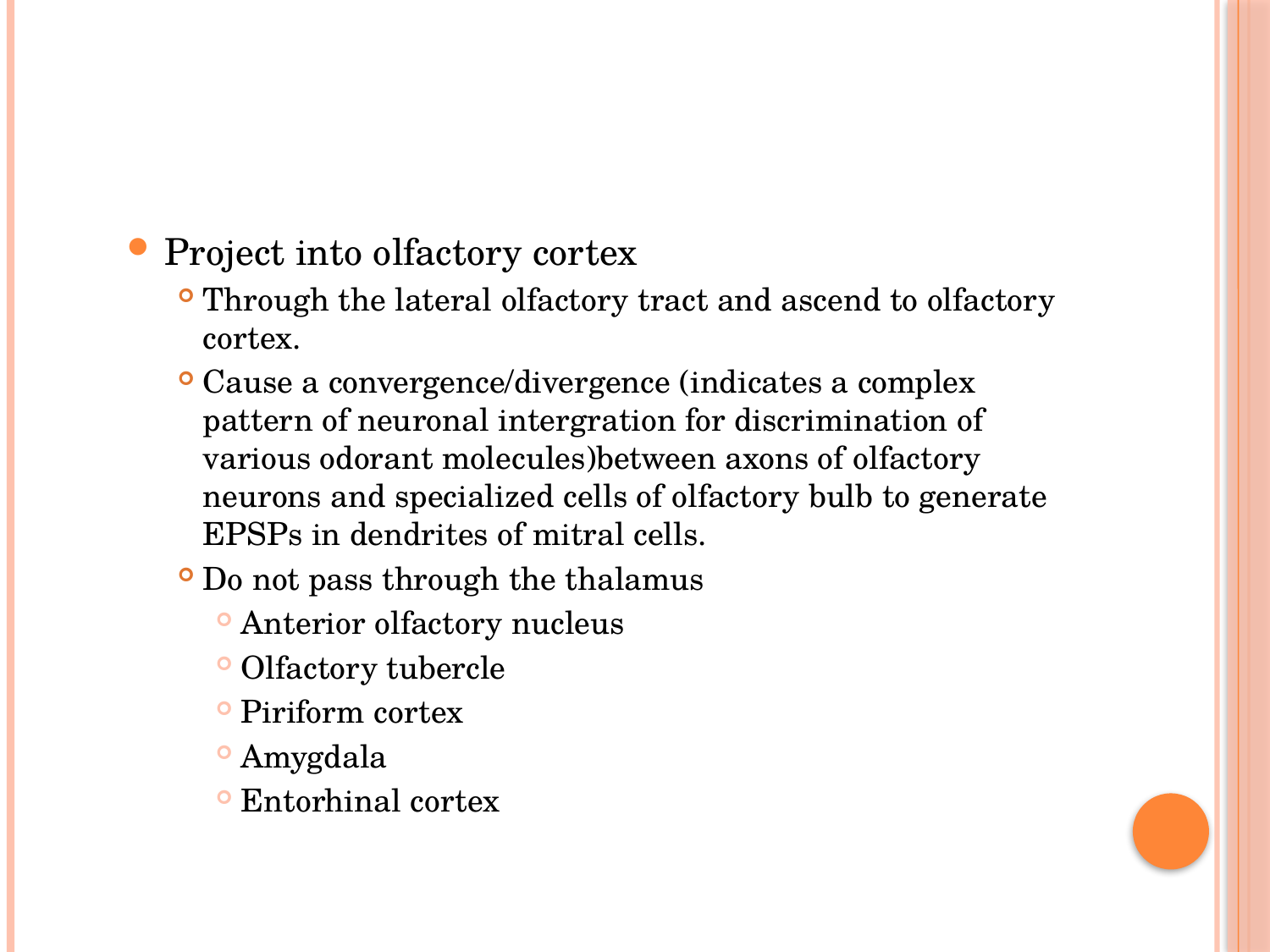

#
Project into olfactory cortex
Through the lateral olfactory tract and ascend to olfactory cortex.
Cause a convergence/divergence (indicates a complex pattern of neuronal intergration for discrimination of various odorant molecules)between axons of olfactory neurons and specialized cells of olfactory bulb to generate EPSPs in dendrites of mitral cells.
Do not pass through the thalamus
Anterior olfactory nucleus
Olfactory tubercle
Piriform cortex
Amygdala
Entorhinal cortex